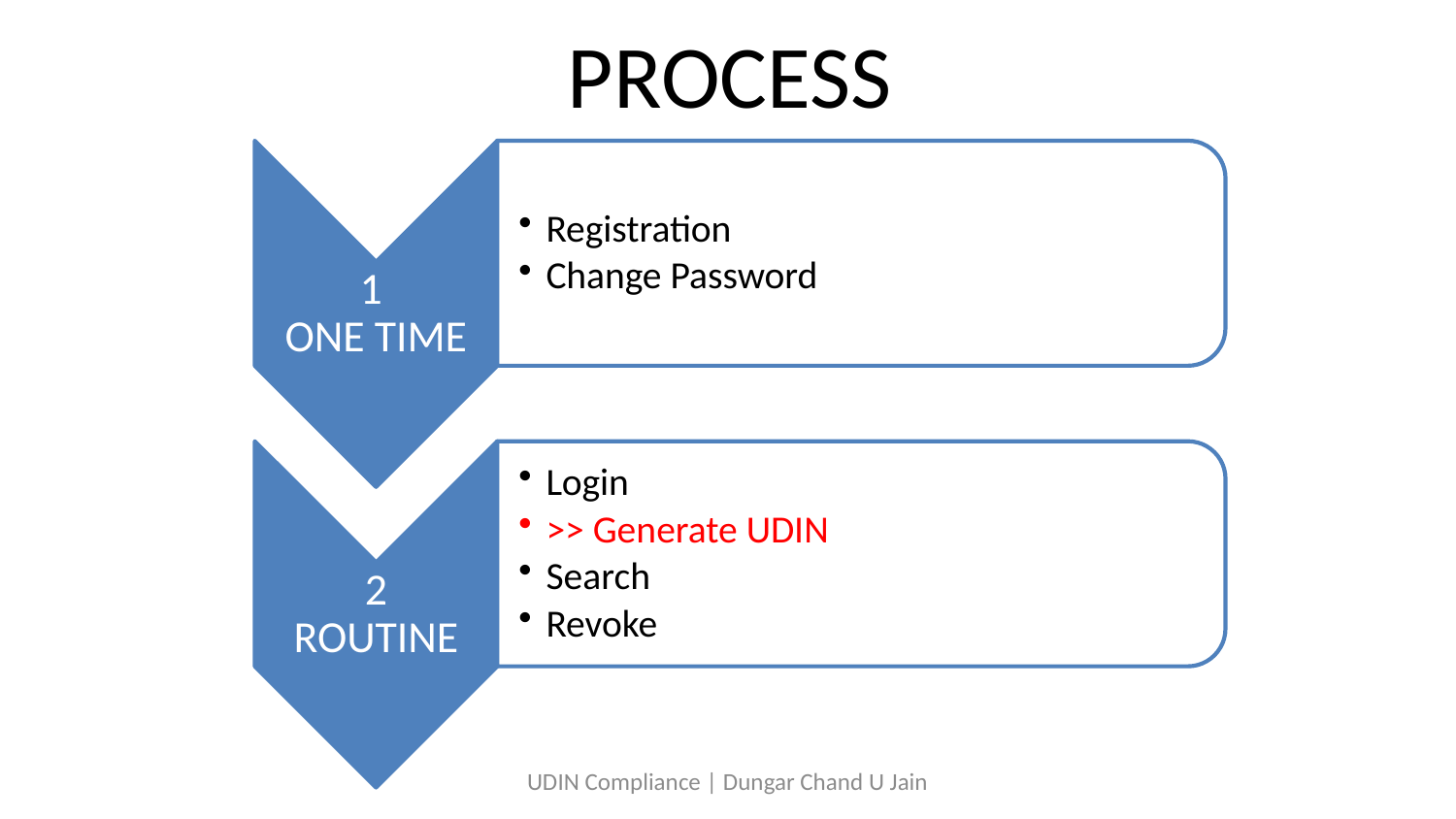

# PROCESS
1
ONE TIME
Registration
Change Password
2
ROUTINE
Login
>> Generate UDIN
Search
Revoke
UDIN Compliance | Dungar Chand U Jain